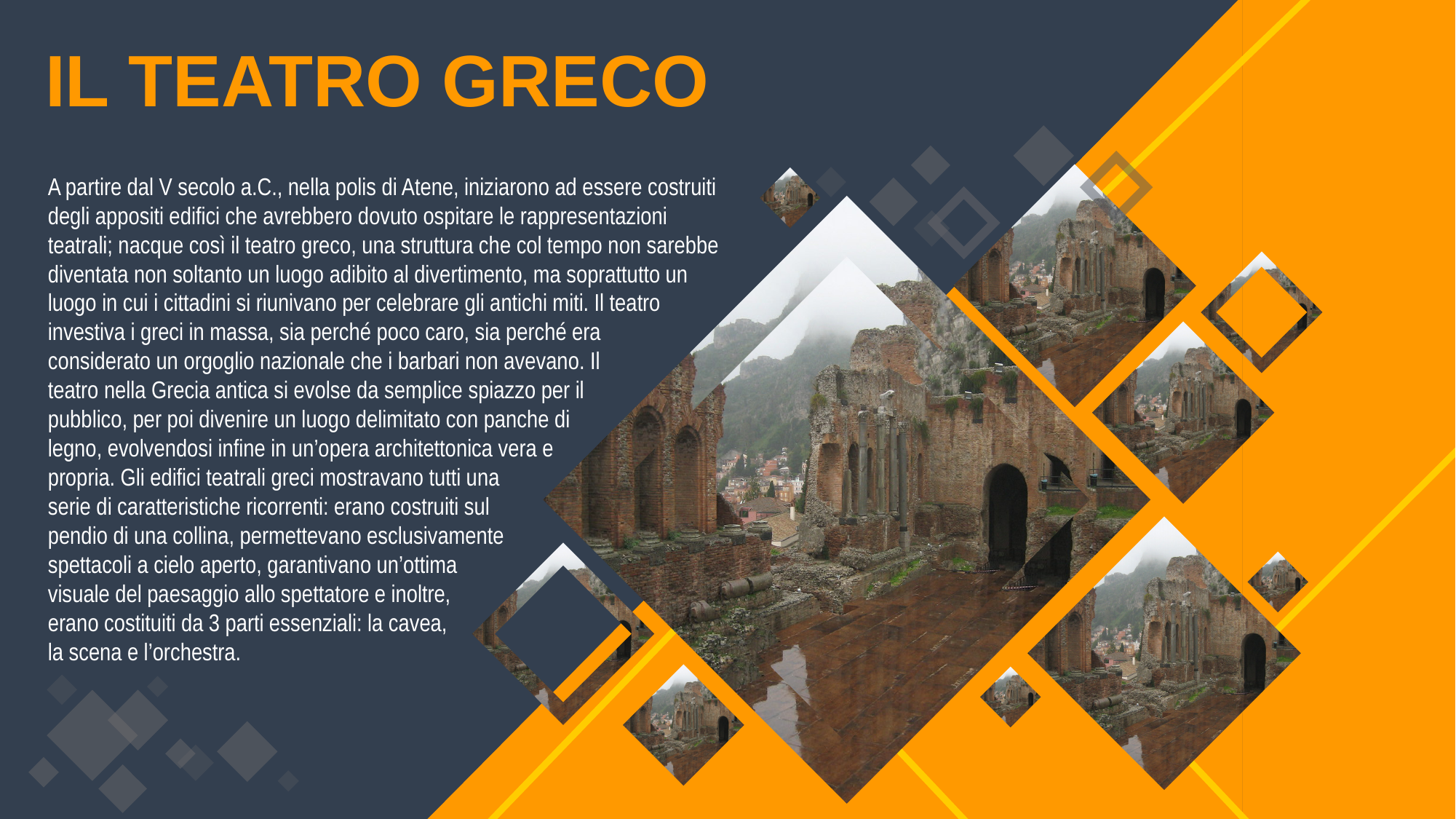

IL TEATRO GRECO

A partire dal V secolo a.C., nella polis di Atene, iniziarono ad essere costruiti degli appositi edifici che avrebbero dovuto ospitare le rappresentazioni teatrali; nacque così il teatro greco, una struttura che col tempo non sarebbe diventata non soltanto un luogo adibito al divertimento, ma soprattutto un luogo in cui i cittadini si riunivano per celebrare gli antichi miti. Il teatro investiva i greci in massa, sia perché poco caro, sia perché era
considerato un orgoglio nazionale che i barbari non avevano. Il
teatro nella Grecia antica si evolse da semplice spiazzo per il
pubblico, per poi divenire un luogo delimitato con panche di
legno, evolvendosi infine in un’opera architettonica vera e
propria. Gli edifici teatrali greci mostravano tutti una
serie di caratteristiche ricorrenti: erano costruiti sul
pendio di una collina, permettevano esclusivamente
spettacoli a cielo aperto, garantivano un’ottima
visuale del paesaggio allo spettatore e inoltre,
erano costituiti da 3 parti essenziali: la cavea,
la scena e l’orchestra.